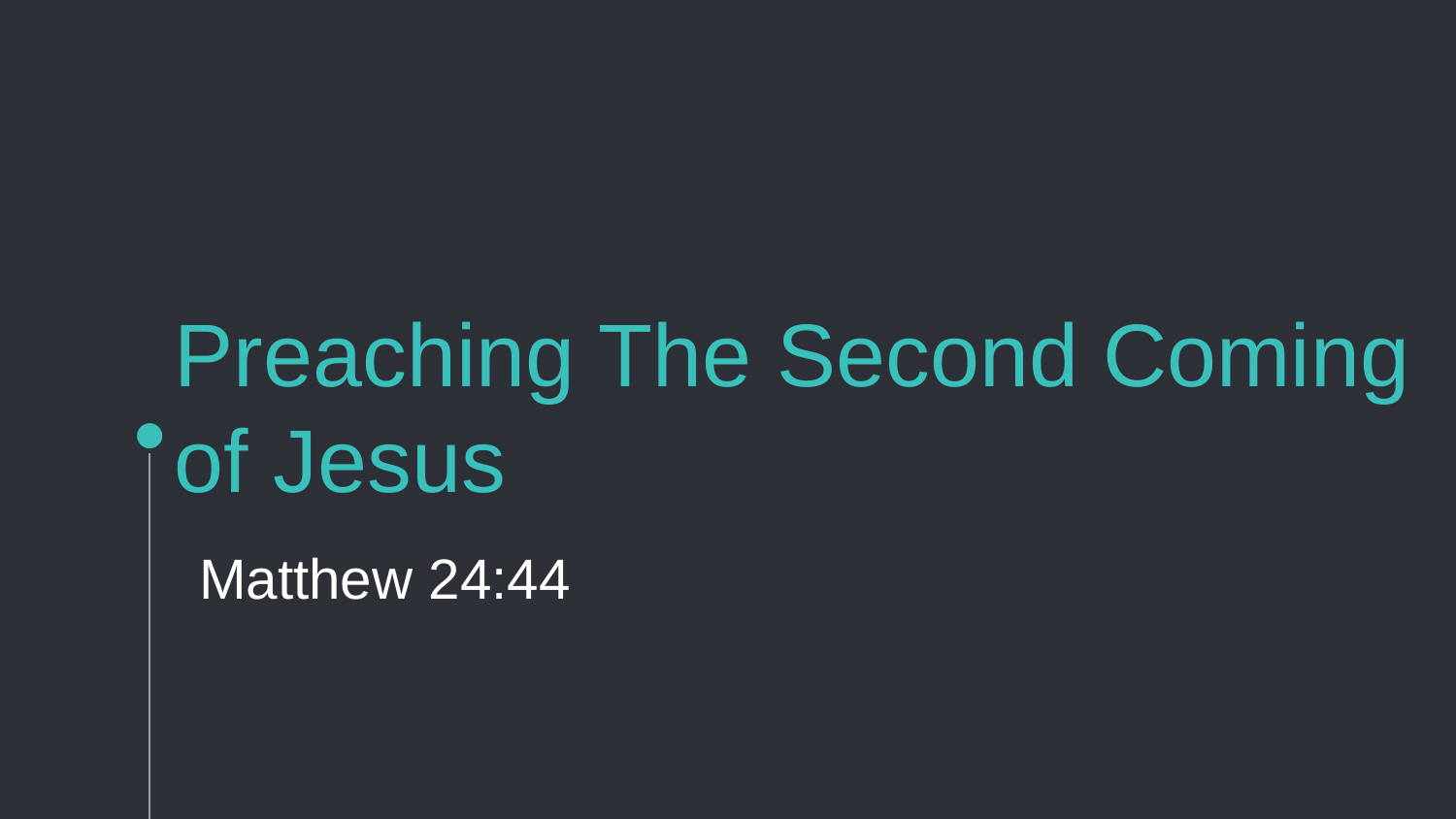

# Preaching The Second Coming of Jesus Matthew 24:44